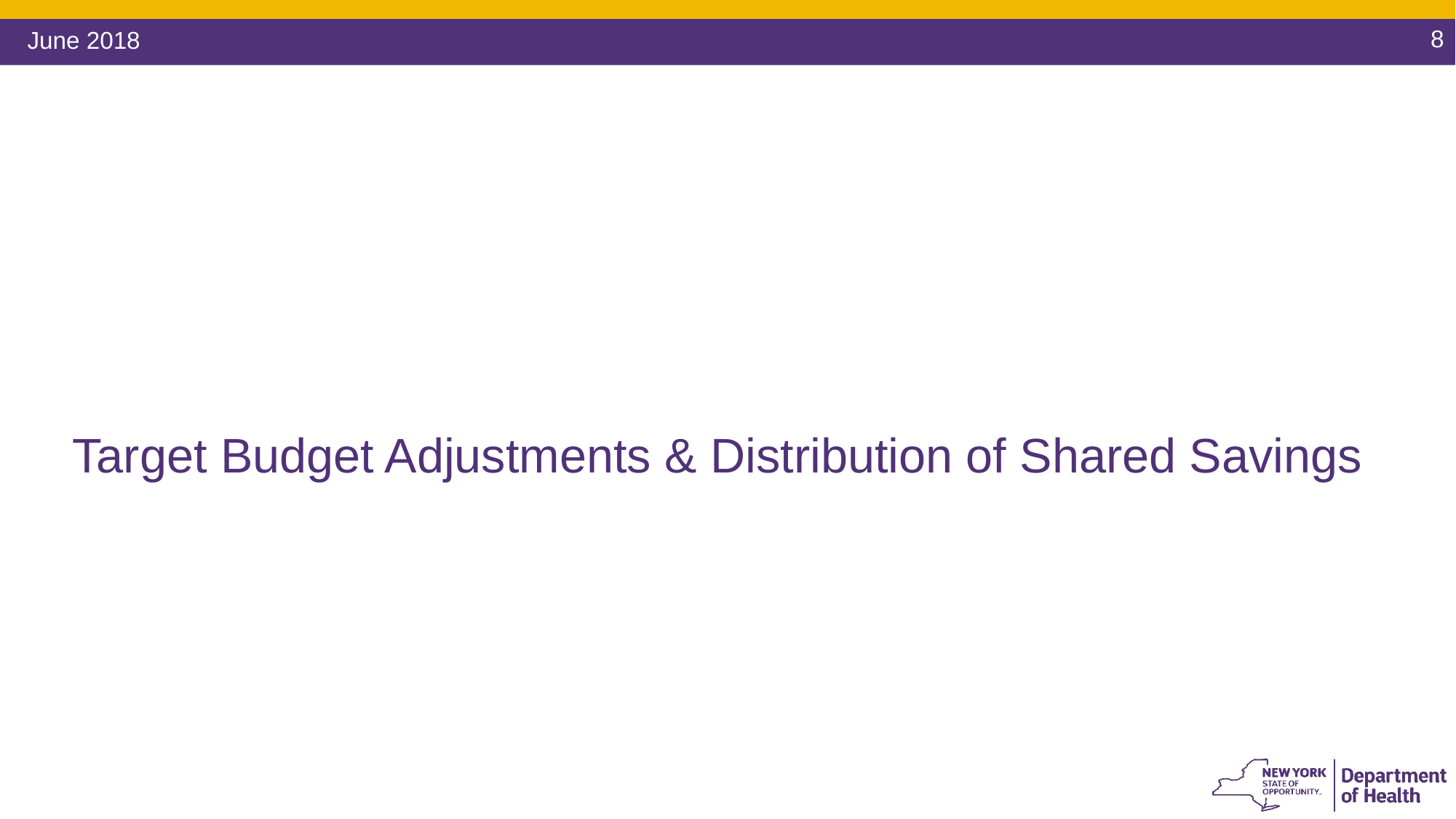

8
Target Budget Adjustments & Distribution of Shared Savings